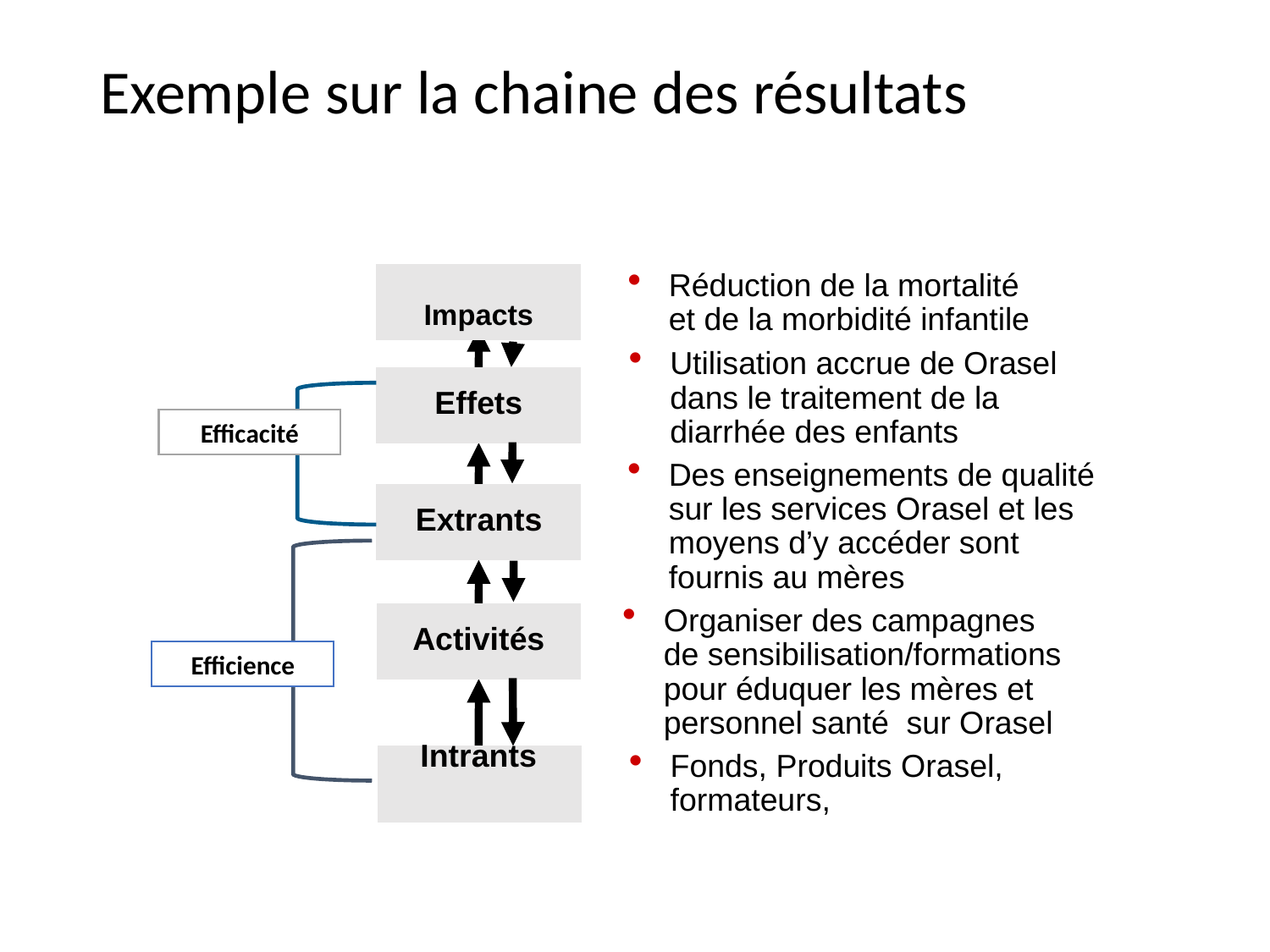

# Exemple sur la chaine des résultats
Réduction de la mortalité et de la morbidité infantile

Impacts

Utilisation accrue de Orasel dans le traitement de la diarrhée des enfants

Effets

Efficacité

Des enseignements de qualité sur les services Orasel et les moyens d’y accéder sont fournis au mères

Extrants

Organiser des campagnes de sensibilisation/formations pour éduquer les mères et  personnel santé  sur Orasel

Activités
Efficience

Intrants

Fonds, Produits Orasel, formateurs,